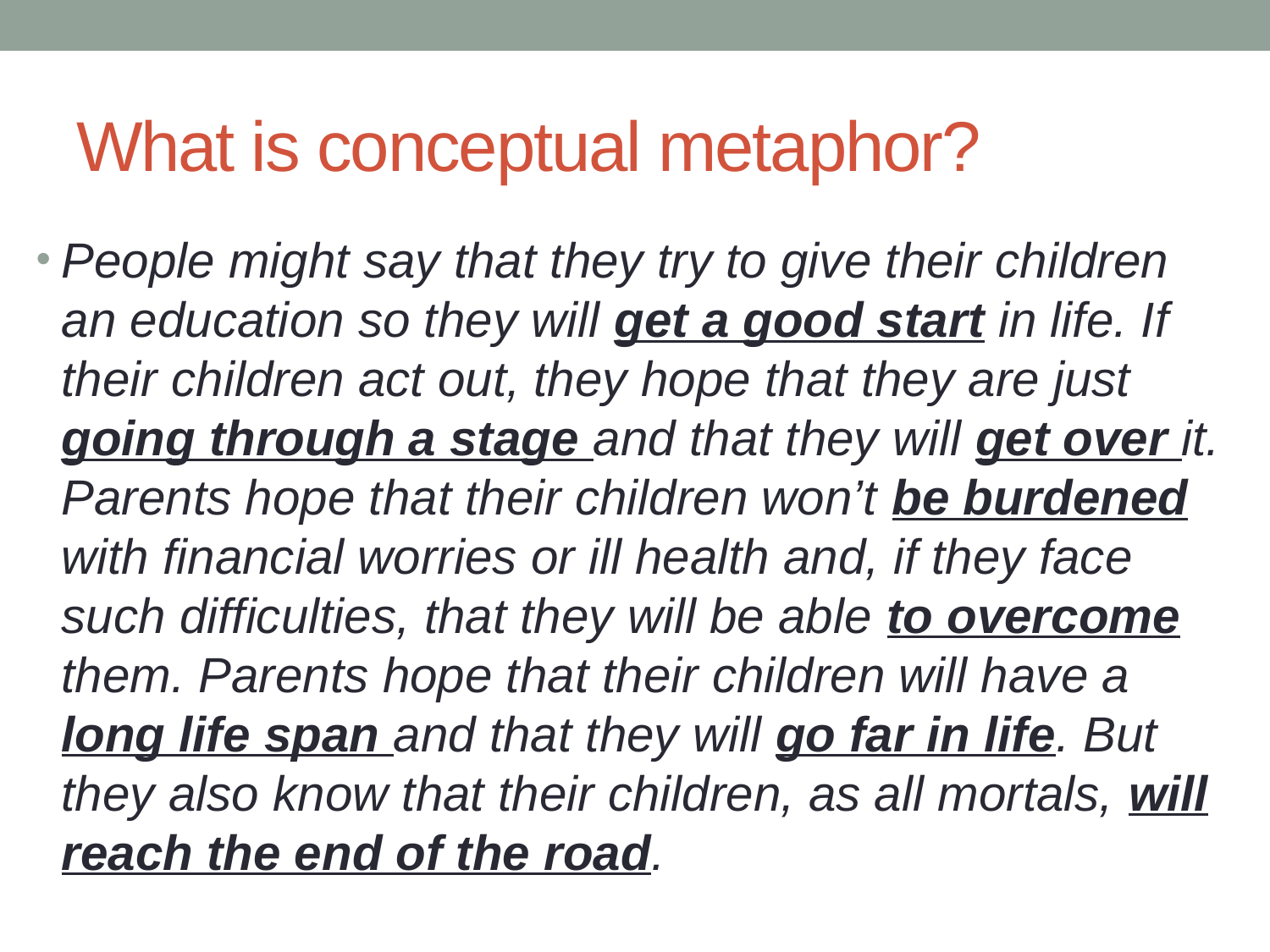

# What is conceptual metaphor?
People might say that they try to give their children an education so they will get a good start in life. If their children act out, they hope that they are just going through a stage and that they will get over it. Parents hope that their children won’t be burdened with financial worries or ill health and, if they face such difficulties, that they will be able to overcome them. Parents hope that their children will have a long life span and that they will go far in life. But they also know that their children, as all mortals, will reach the end of the road.